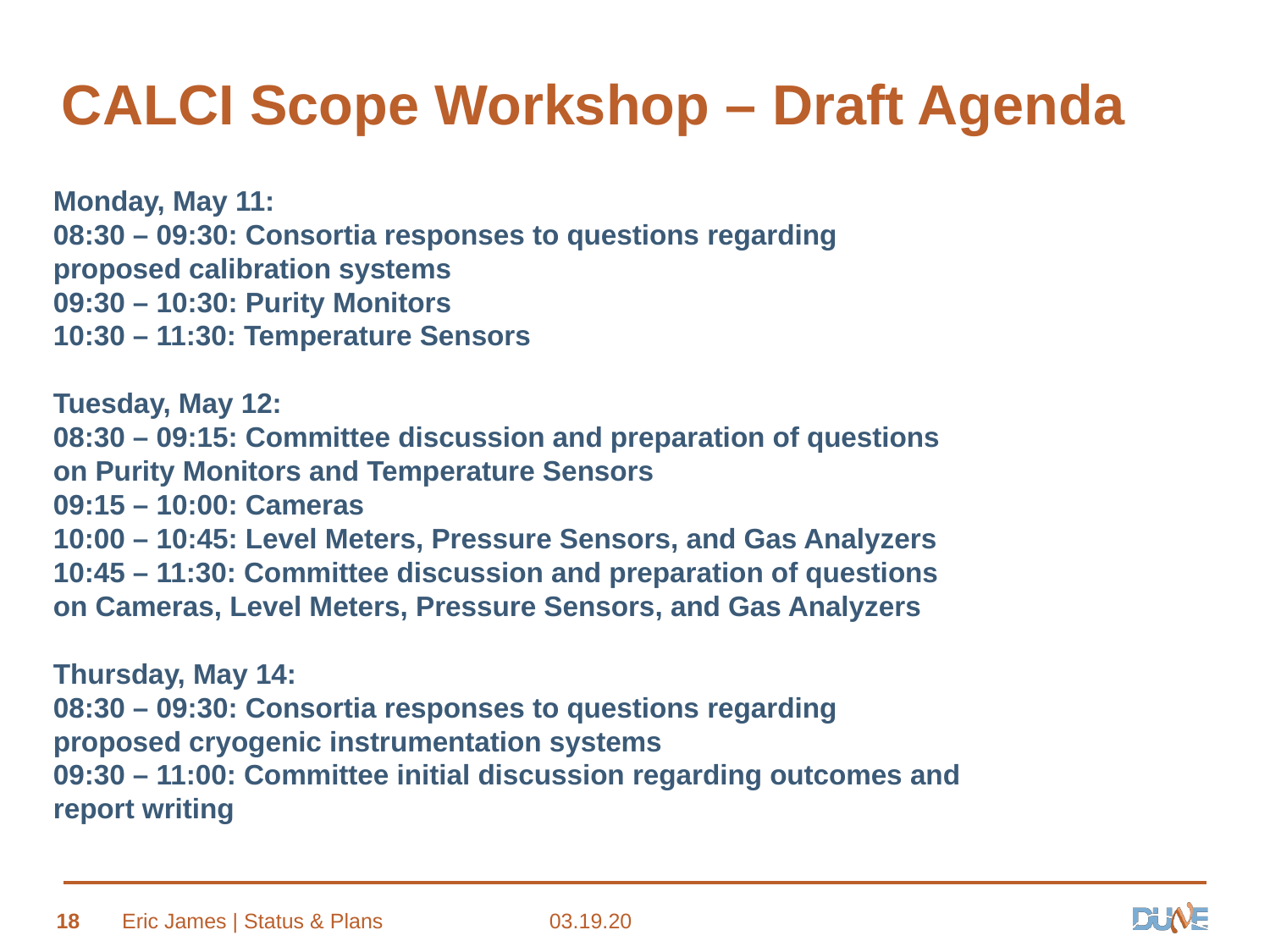

# CALCI Scope Workshop – Draft Agenda
Monday, May 11:
08:30 – 09:30: Consortia responses to questions regarding proposed calibration systems
09:30 – 10:30: Purity Monitors
10:30 – 11:30: Temperature Sensors

Tuesday, May 12:
08:30 – 09:15: Committee discussion and preparation of questions on Purity Monitors and Temperature Sensors
09:15 – 10:00: Cameras
10:00 – 10:45: Level Meters, Pressure Sensors, and Gas Analyzers
10:45 – 11:30: Committee discussion and preparation of questions on Cameras, Level Meters, Pressure Sensors, and Gas Analyzers

Thursday, May 14:
08:30 – 09:30: Consortia responses to questions regarding proposed cryogenic instrumentation systems
09:30 – 11:00: Committee initial discussion regarding outcomes and report writing

18
Eric James | Status & Plans
03.19.20